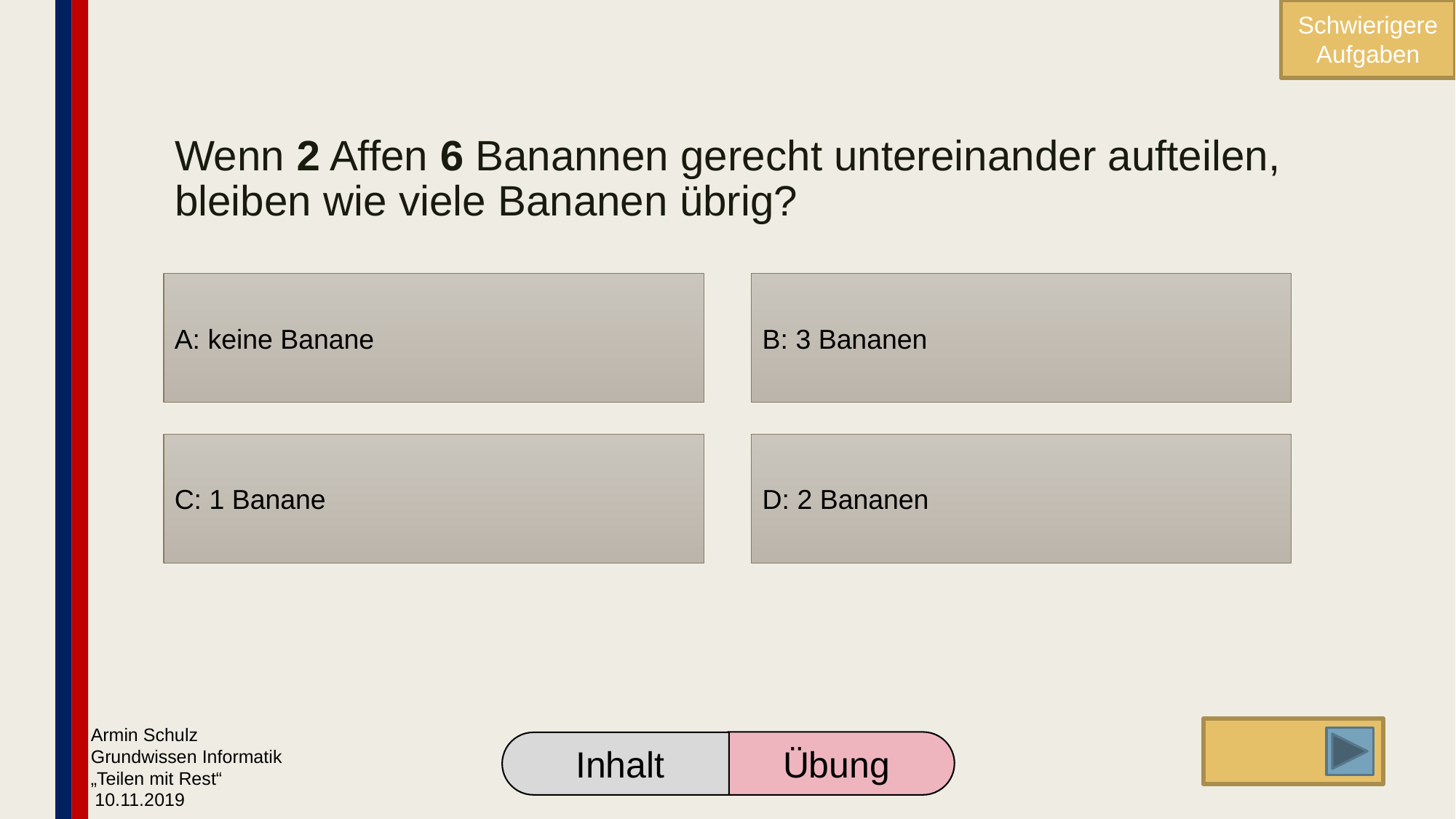

Schwierigere
Aufgaben
# Wenn 2 Affen 6 Banannen gerecht untereinander aufteilen, bleiben wie viele Bananen übrig?
A: keine Banane
B: 3 Bananen
C: 1 Banane
D: 2 Bananen